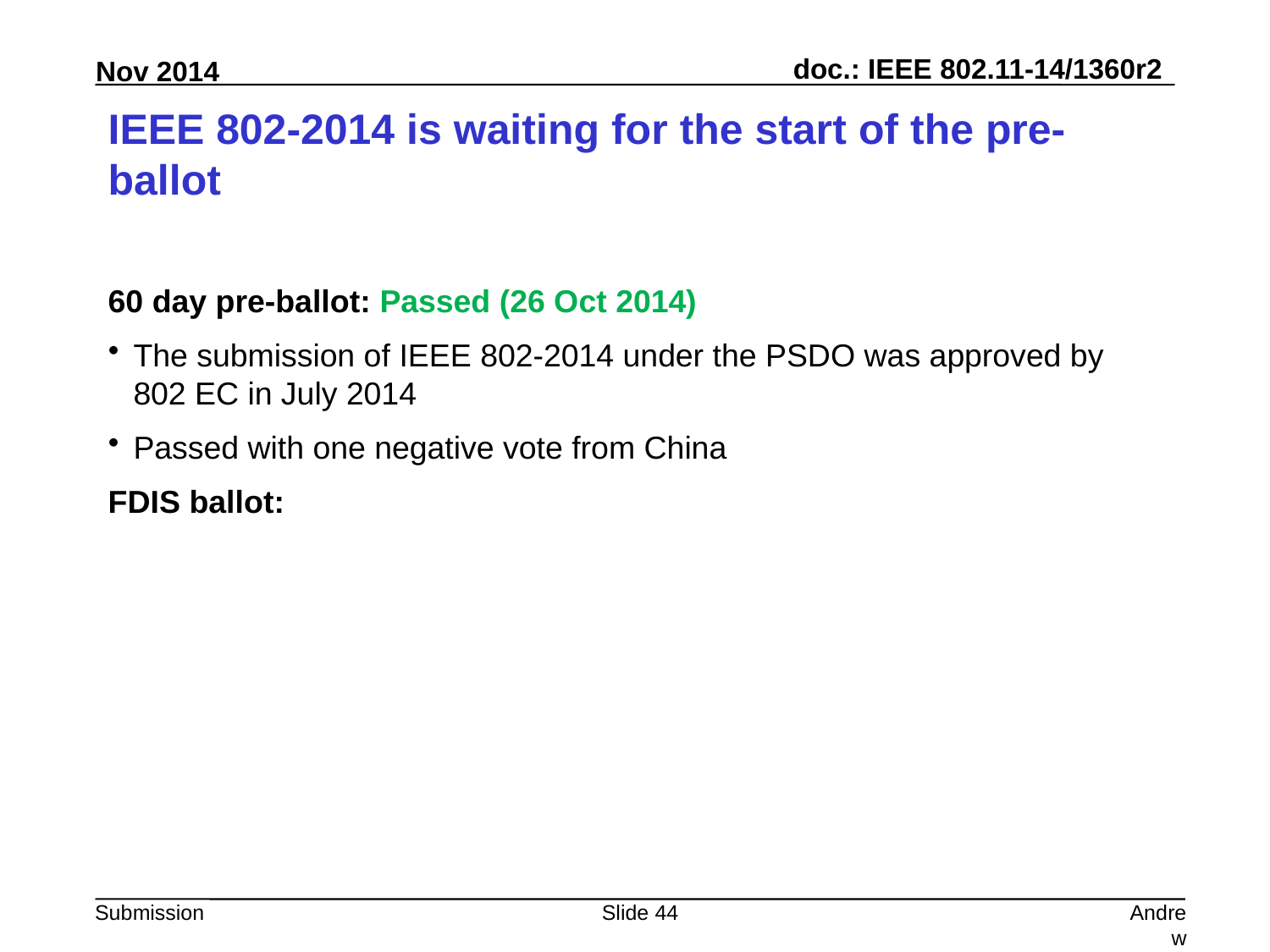

# IEEE 802-2014 is waiting for the start of the pre-ballot
60 day pre-ballot: Passed (26 Oct 2014)
The submission of IEEE 802-2014 under the PSDO was approved by 802 EC in July 2014
Passed with one negative vote from China
FDIS ballot:
Slide 44
Andrew Myles, Cisco